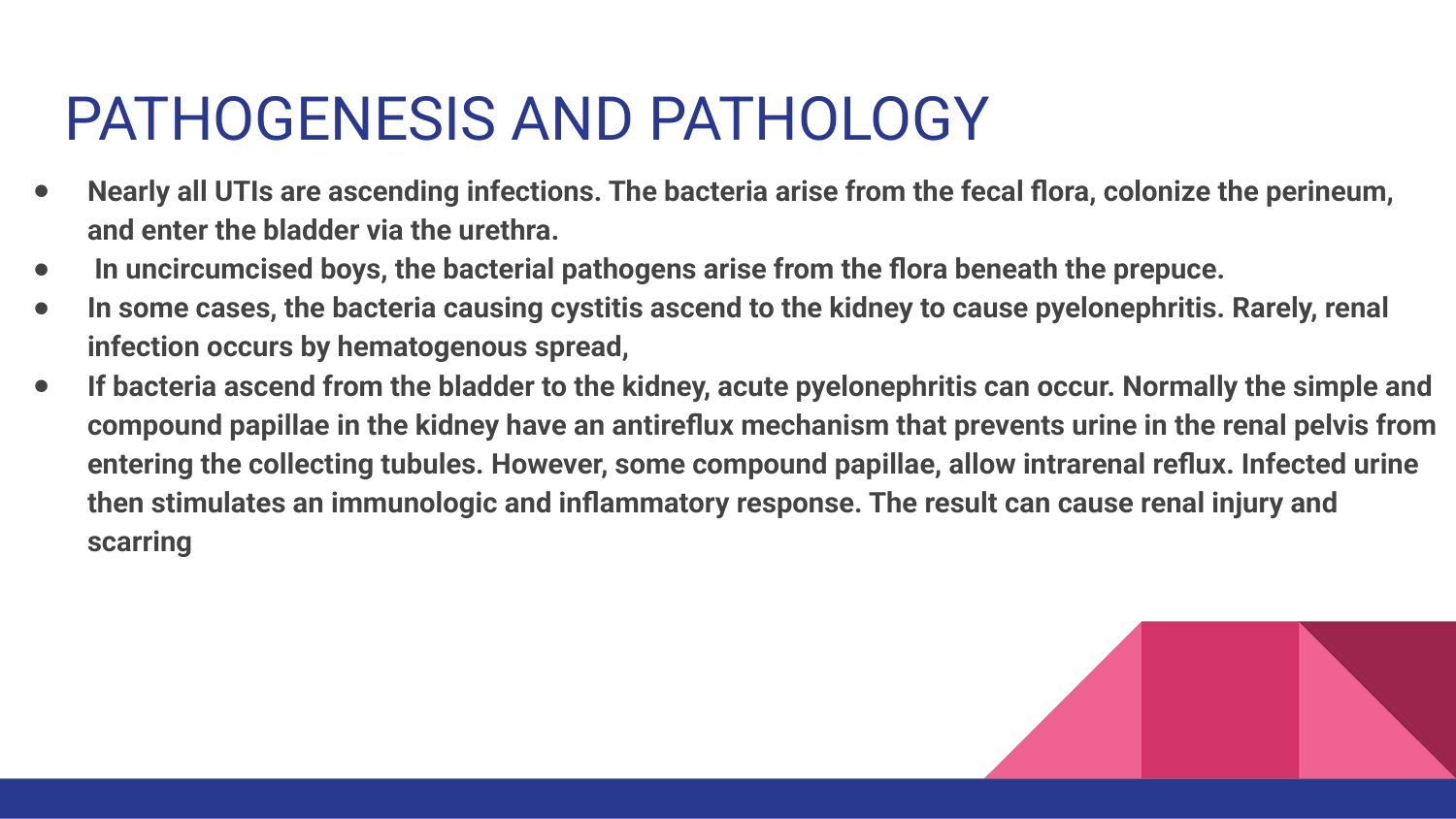

# PATHOGENESIS AND PATHOLOGY
Nearly all UTIs are ascending infections. The bacteria arise from the fecal flora, colonize the perineum, and enter the bladder via the urethra.
 In uncircumcised boys, the bacterial pathogens arise from the flora beneath the prepuce.
In some cases, the bacteria causing cystitis ascend to the kidney to cause pyelonephritis. Rarely, renal infection occurs by hematogenous spread,
If bacteria ascend from the bladder to the kidney, acute pyelonephritis can occur. Normally the simple and compound papillae in the kidney have an antireflux mechanism that prevents urine in the renal pelvis from entering the collecting tubules. However, some compound papillae, allow intrarenal reflux. Infected urine then stimulates an immunologic and inflammatory response. The result can cause renal injury and scarring